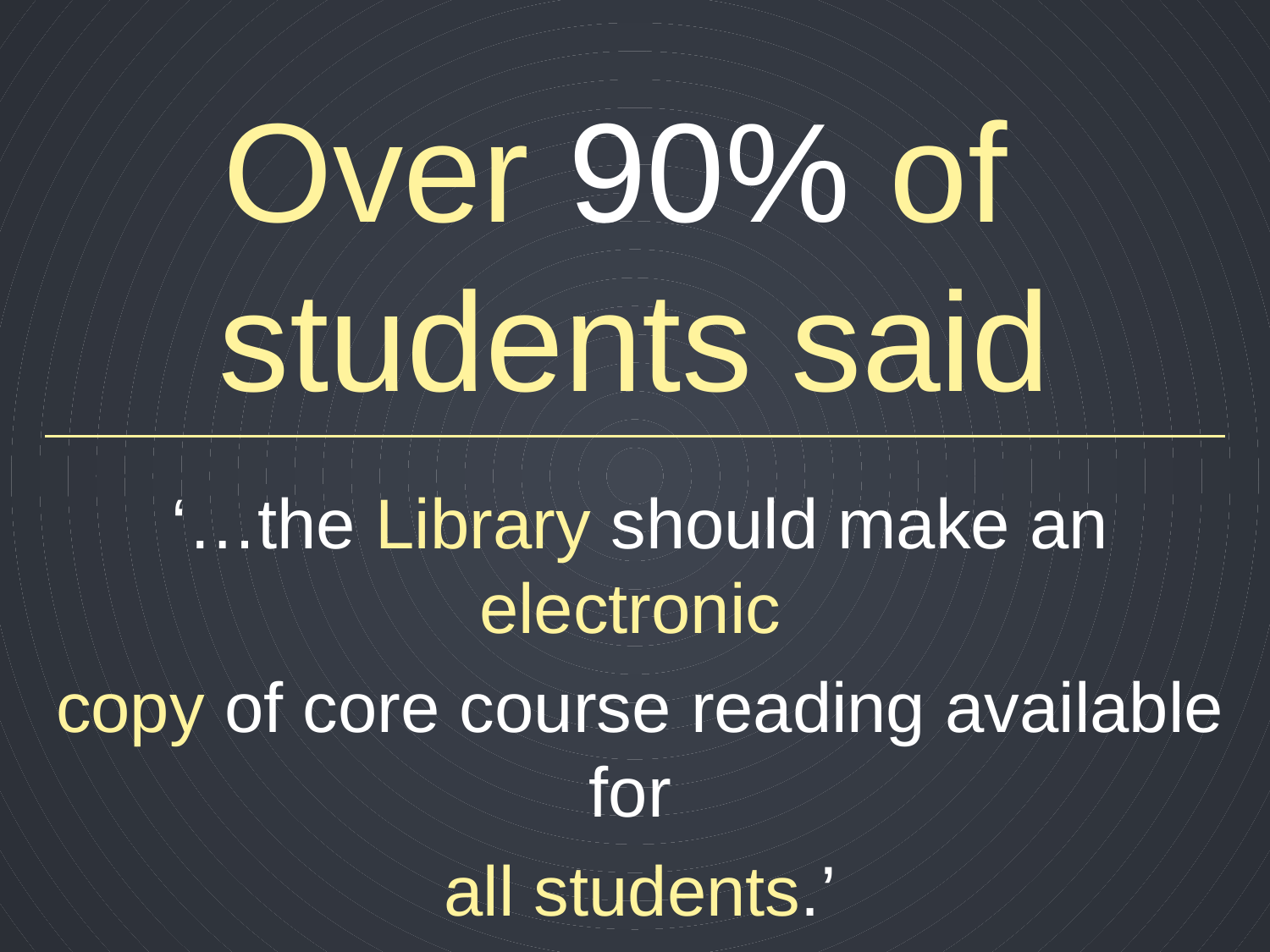

# Over 90% of  students said
‘…the Library should make an electronic
copy of core course reading available for
all students.’